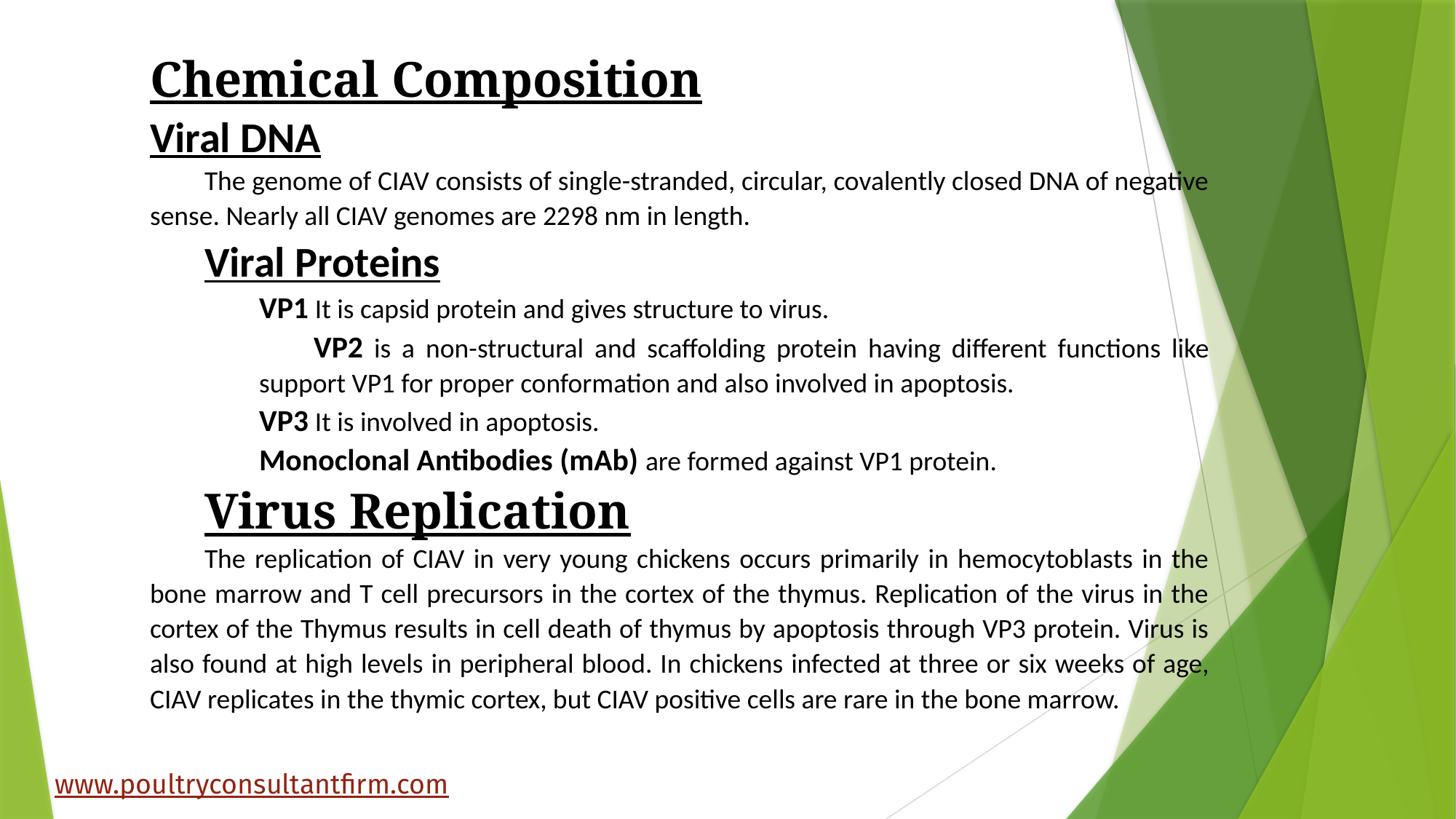

Chemical Composition
Viral DNA
The genome of CIAV consists of single-stranded, circular, covalently closed DNA of negative sense. Nearly all CIAV genomes are 2298 nm in length.
Viral Proteins
VP1 It is capsid protein and gives structure to virus.
VP2 is a non-structural and scaffolding protein having different functions like support VP1 for proper conformation and also involved in apoptosis.
VP3 It is involved in apoptosis.
Monoclonal Antibodies (mAb) are formed against VP1 protein.
Virus Replication
The replication of CIAV in very young chickens occurs primarily in hemocytoblasts in the bone marrow and T cell precursors in the cortex of the thymus. Replication of the virus in the cortex of the Thymus results in cell death of thymus by apoptosis through VP3 protein. Virus is also found at high levels in peripheral blood. In chickens infected at three or six weeks of age, CIAV replicates in the thymic cortex, but CIAV positive cells are rare in the bone marrow.
www.poultryconsultantfirm.com